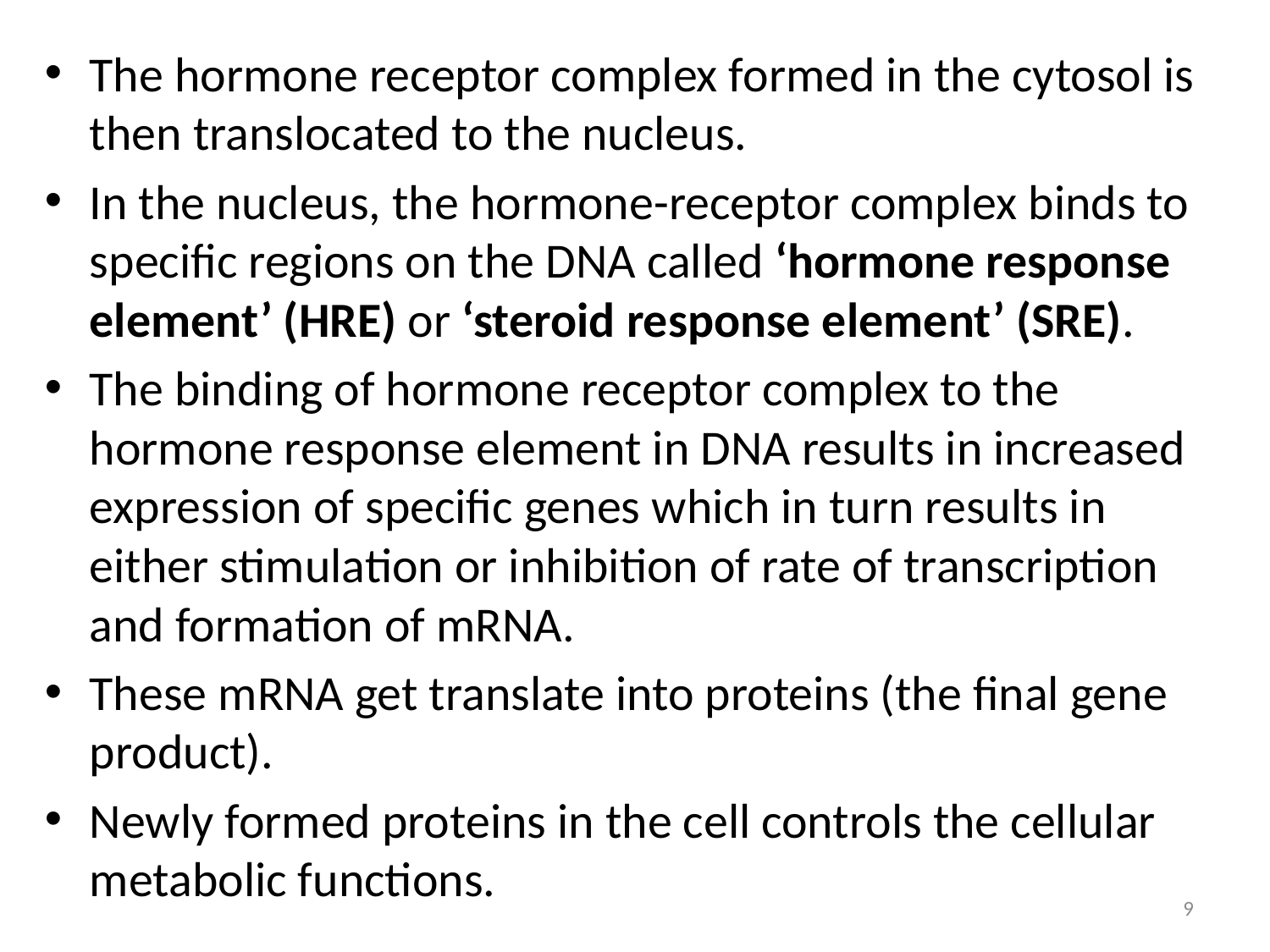

The hormone receptor complex formed in the cytosol is then translocated to the nucleus.
In the nucleus, the hormone-receptor complex binds to specific regions on the DNA called ‘hormone response element’ (HRE) or ‘steroid response element’ (SRE).
The binding of hormone receptor complex to the hormone response element in DNA results in increased expression of specific genes which in turn results in either stimulation or inhibition of rate of transcription and formation of mRNA.
These mRNA get translate into proteins (the final gene product).
Newly formed proteins in the cell controls the cellular metabolic functions.

9